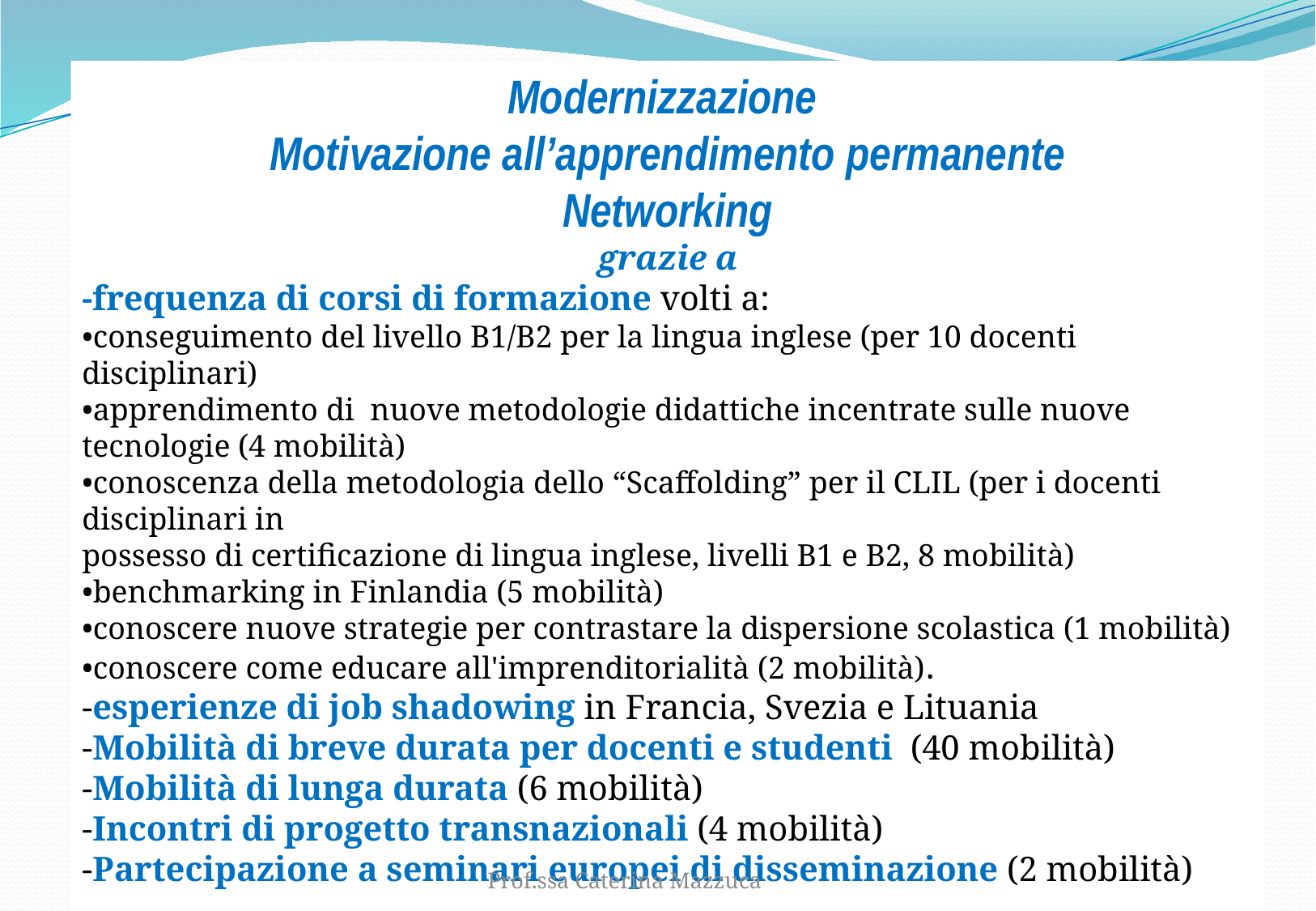

Modernizzazione
Motivazione all’apprendimento permanente
Networking
grazie a
-frequenza di corsi di formazione volti a:
•conseguimento del livello B1/B2 per la lingua inglese (per 10 docenti disciplinari)
•apprendimento di  nuove metodologie didattiche incentrate sulle nuove
tecnologie (4 mobilità)
•conoscenza della metodologia dello “Scaffolding” per il CLIL (per i docenti disciplinari in
possesso di certificazione di lingua inglese, livelli B1 e B2, 8 mobilità)
•benchmarking in Finlandia (5 mobilità)
•conoscere nuove strategie per contrastare la dispersione scolastica (1 mobilità)
•conoscere come educare all'imprenditorialità (2 mobilità).
-esperienze di job shadowing in Francia, Svezia e Lituania
-Mobilità di breve durata per docenti e studenti  (40 mobilità)
-Mobilità di lunga durata (6 mobilità)
-Incontri di progetto transnazionali (4 mobilità)
-Partecipazione a seminari europei di disseminazione (2 mobilità)

Prof.ssa Caterina Mazzuca